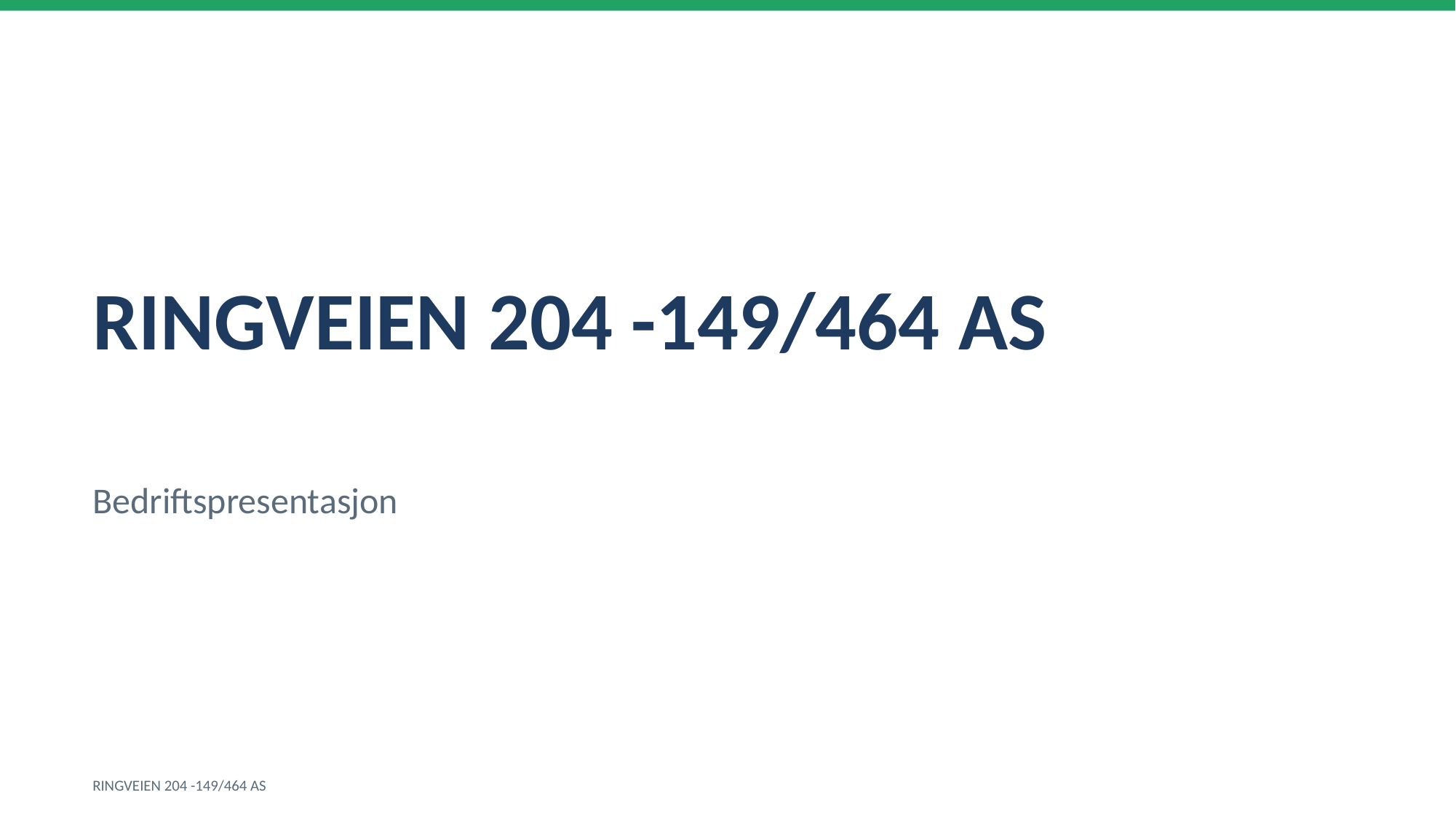

RINGVEIEN 204 -149/464 AS
Bedriftspresentasjon
RINGVEIEN 204 -149/464 AS